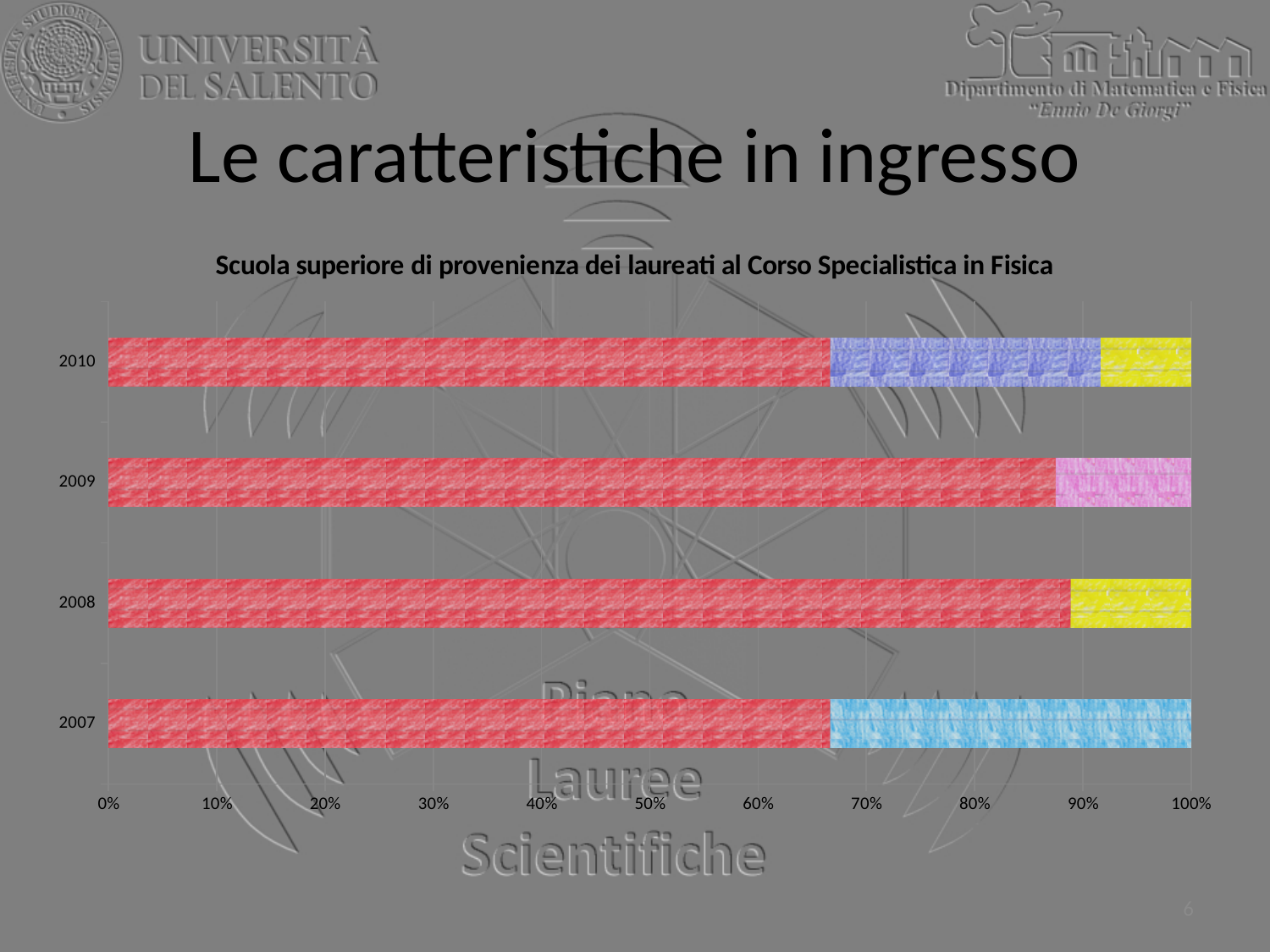

# Le caratteristiche in ingresso

### Chart: Scuola superiore di provenienza dei laureati al Corso Specialistica in Fisica

| Category | Liceo scientifico  | Istituto tecnico  | Liceo classico  | Istituto magistrale  | Liceo linguistico  |
|---|---|---|---|---|---|
| 2007 | 2.0 | 0.0 | 0.0 | 0.0 | 1.0 |
| 2008 | 8.0 | 0.0 | 1.0 | 0.0 | 0.0 |
| 2009 | 7.0 | 0.0 | 0.0 | 1.0 | 0.0 |
| 2010 | 8.0 | 3.0 | 1.0 | 0.0 | 0.0 |
6